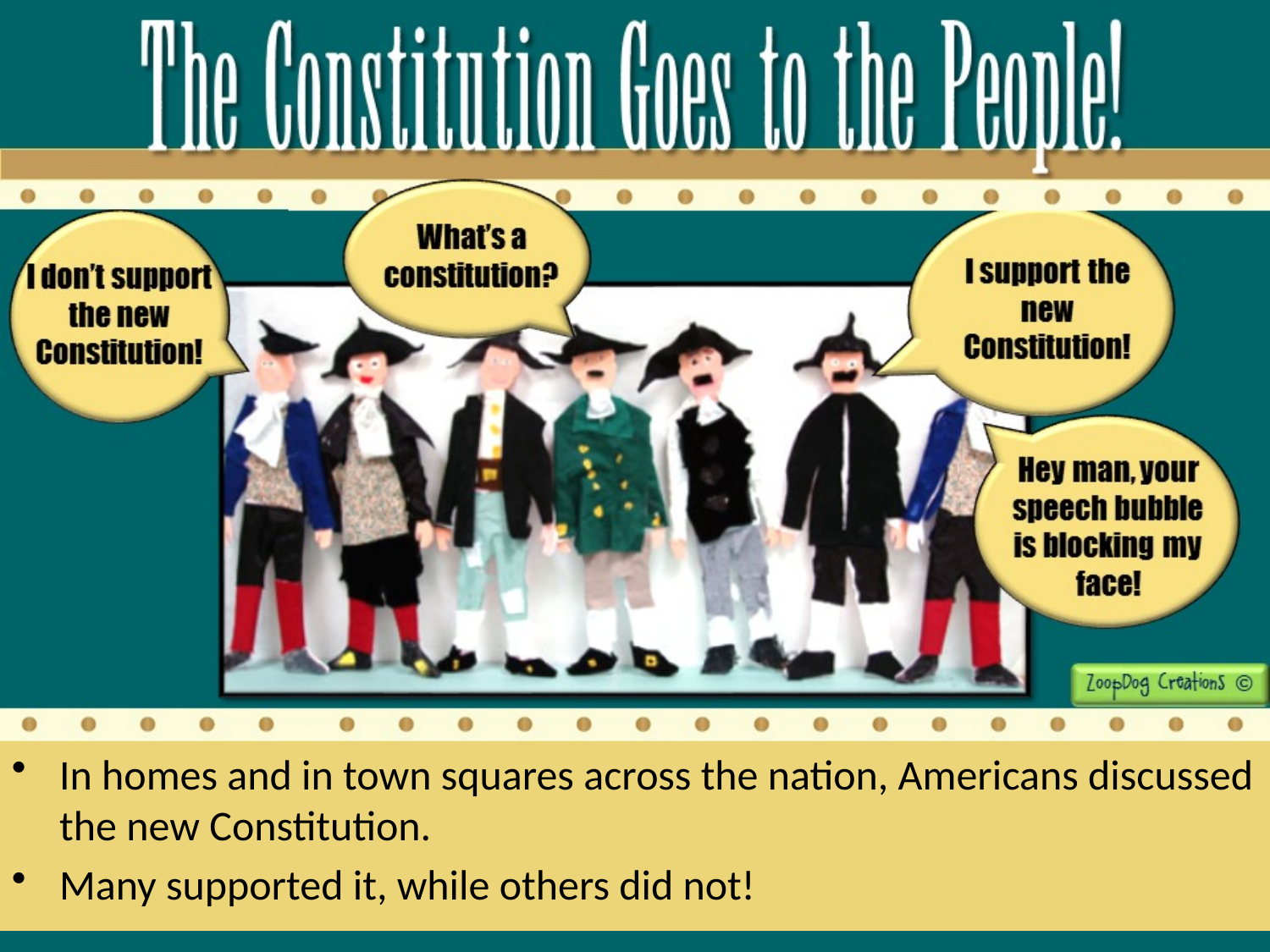

In homes and in town squares across the nation, Americans discussed the new Constitution.
Many supported it, while others did not!